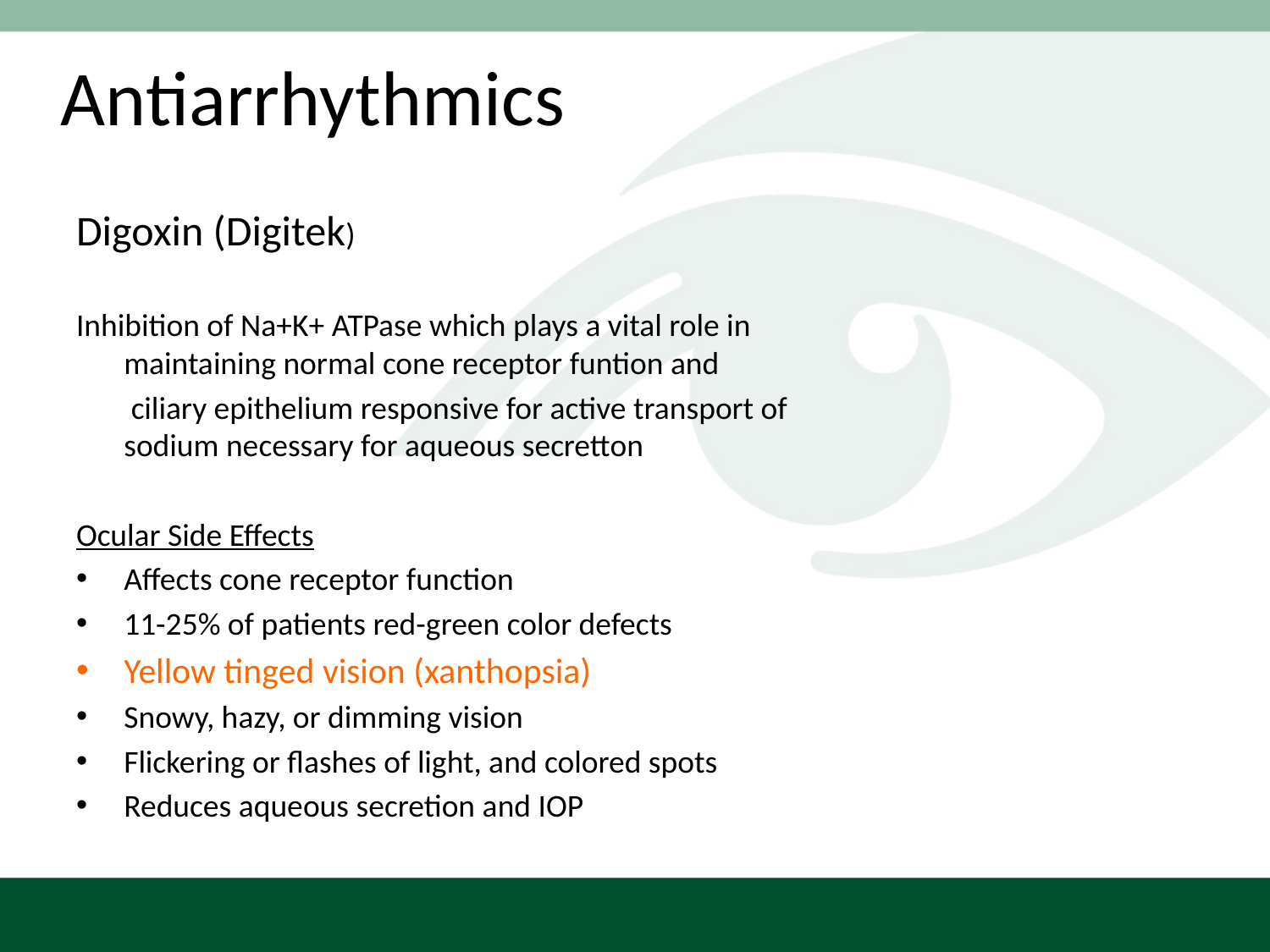

# Antiarrhythmics
Digoxin (Digitek)

Inhibition of Na+K+ ATPase which plays a vital role in maintaining normal cone receptor funtion and
	 ciliary epithelium responsive for active transport of sodium necessary for aqueous secretton

Ocular Side Effects
Affects cone receptor function
11-25% of patients red-green color defects
Yellow tinged vision (xanthopsia)
Snowy, hazy, or dimming vision
Flickering or flashes of light, and colored spots
Reduces aqueous secretion and IOP